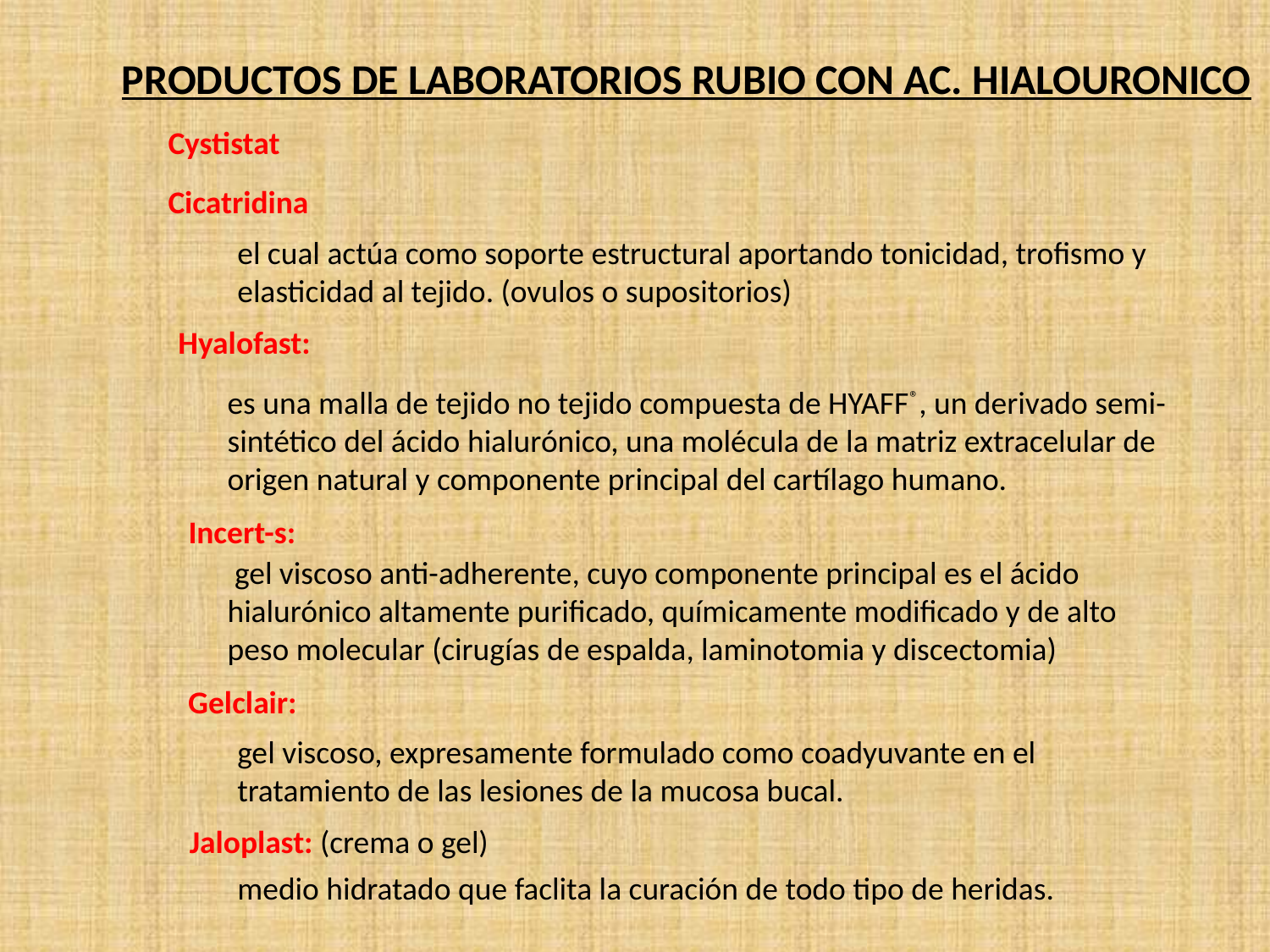

PRODUCTOS DE LABORATORIOS RUBIO CON AC. HIALOURONICO
Cystistat
Cicatridina
el cual actúa como soporte estructural aportando tonicidad, trofismo y elasticidad al tejido. (ovulos o supositorios)
Hyalofast:
es una malla de tejido no tejido compuesta de HYAFF®, un derivado semi-sintético del ácido hialurónico, una molécula de la matriz extracelular de origen natural y componente principal del cartílago humano.
Incert-s:
 gel viscoso anti-adherente, cuyo componente principal es el ácido hialurónico altamente purificado, químicamente modificado y de alto peso molecular (cirugías de espalda, laminotomia y discectomia)
Gelclair:
gel viscoso, expresamente formulado como coadyuvante en el tratamiento de las lesiones de la mucosa bucal.
Jaloplast: (crema o gel)
medio hidratado que faclita la curación de todo tipo de heridas.